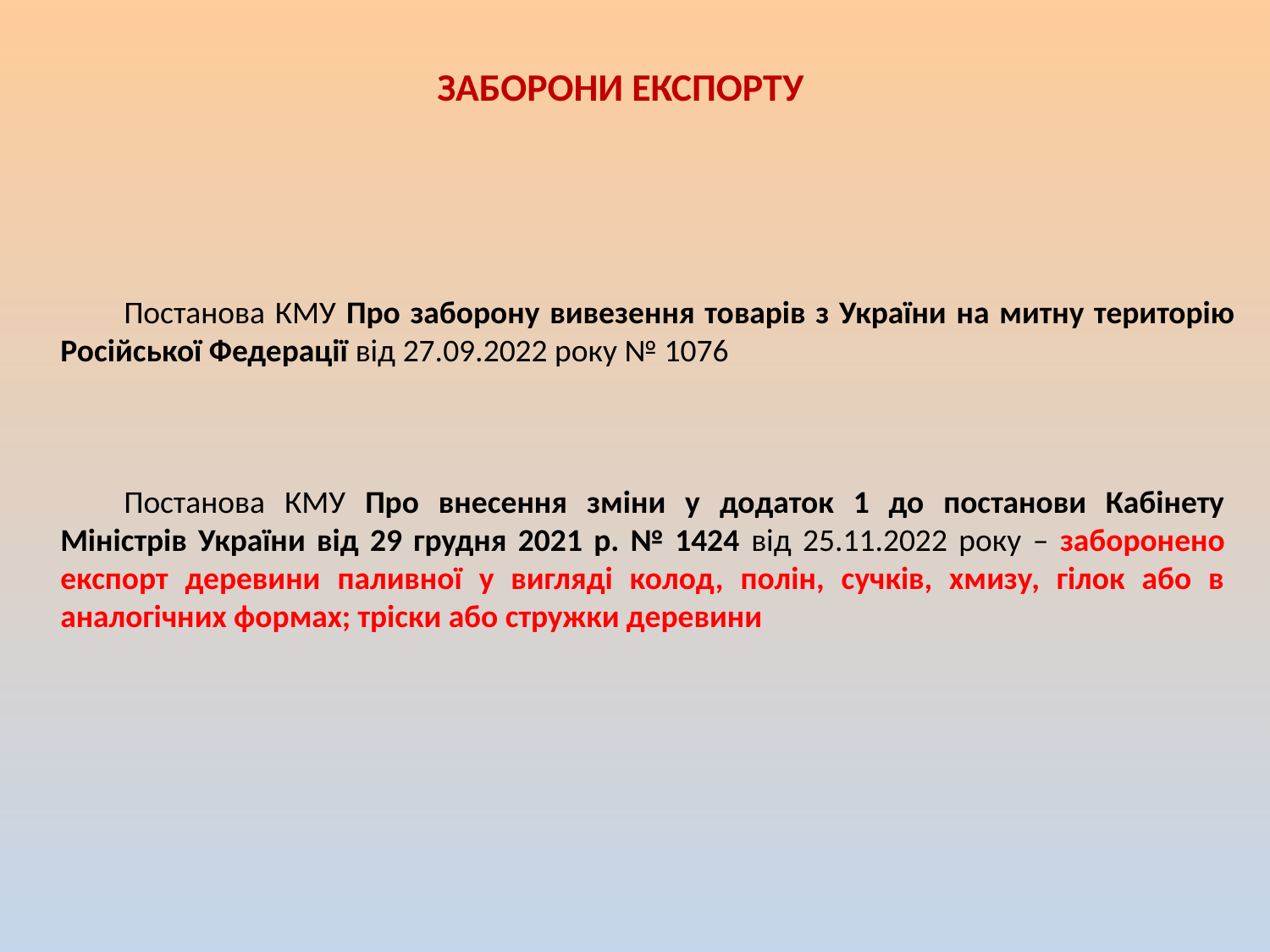

ЗАБОРОНИ ЕКСПОРТУ
Постанова КМУ Про заборону вивезення товарів з України на митну територію Російської Федерації від 27.09.2022 року № 1076
Постанова КМУ Про внесення зміни у додаток 1 до постанови Кабінету Міністрів України від 29 грудня 2021 р. № 1424 від 25.11.2022 року – заборонено експорт деревини паливної у вигляді колод, полін, сучків, хмизу, гілок або в аналогічних формах; тріски або стружки деревини